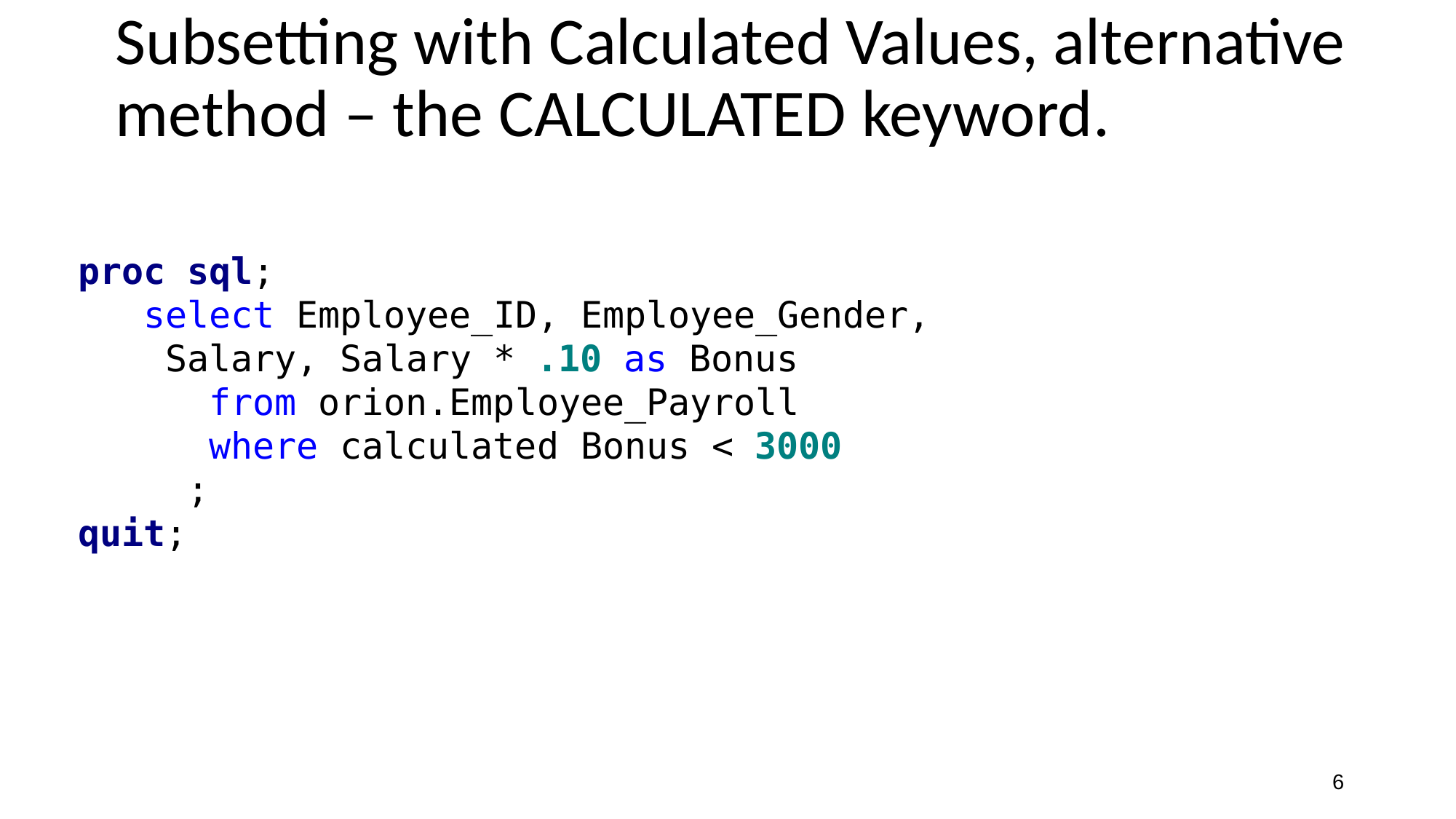

# Subsetting with Calculated Values, alternative method – the CALCULATED keyword.
proc sql;
   select Employee_ID, Employee_Gender,
    Salary, Salary * .10 as Bonus
      from orion.Employee_Payroll
      where calculated Bonus < 3000
	;
quit;
6